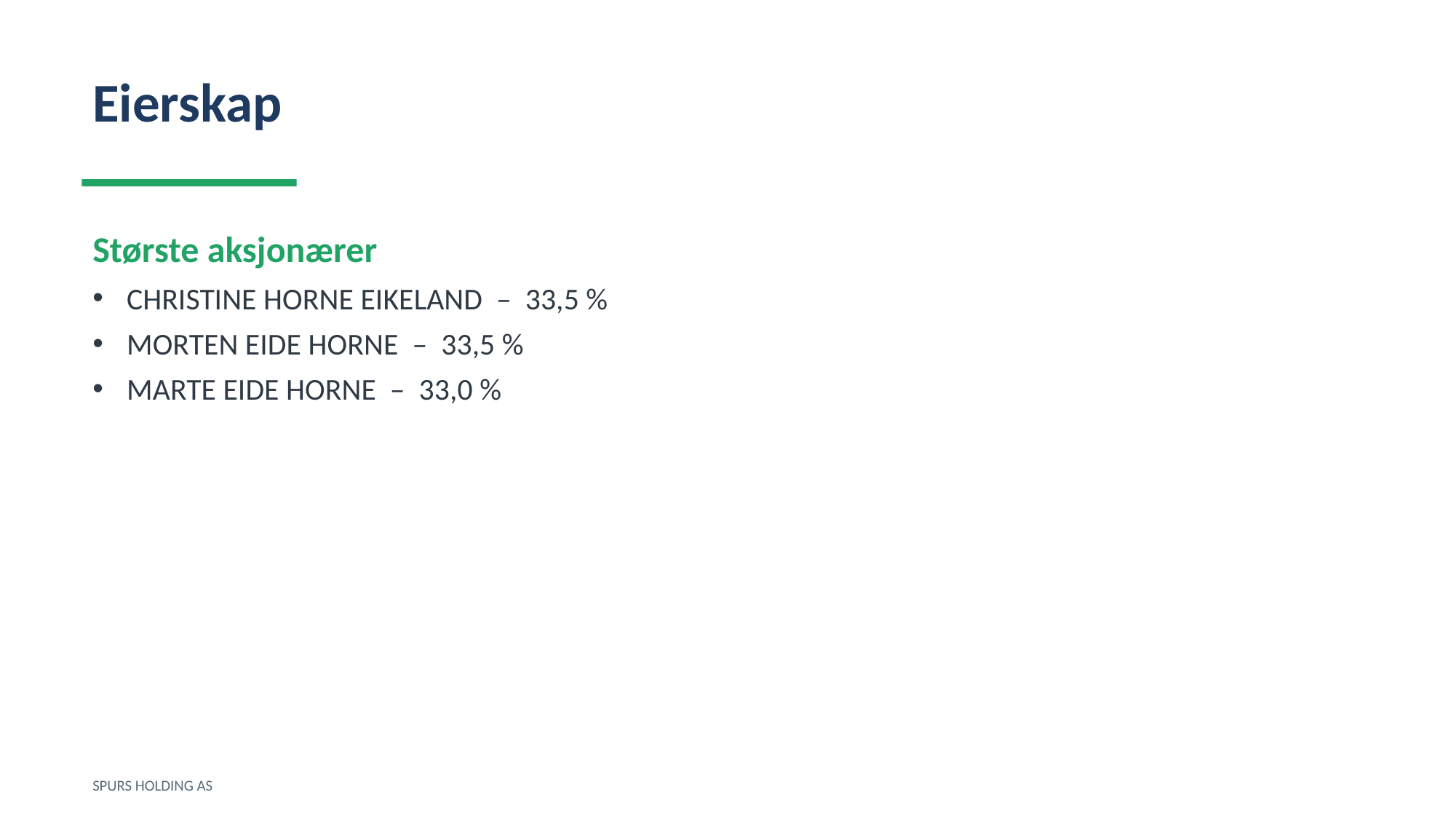

Eierskap

Største aksjonærer
CHRISTINE HORNE EIKELAND  –  33,5 %
MORTEN EIDE HORNE  –  33,5 %
MARTE EIDE HORNE  –  33,0 %
SPURS HOLDING AS